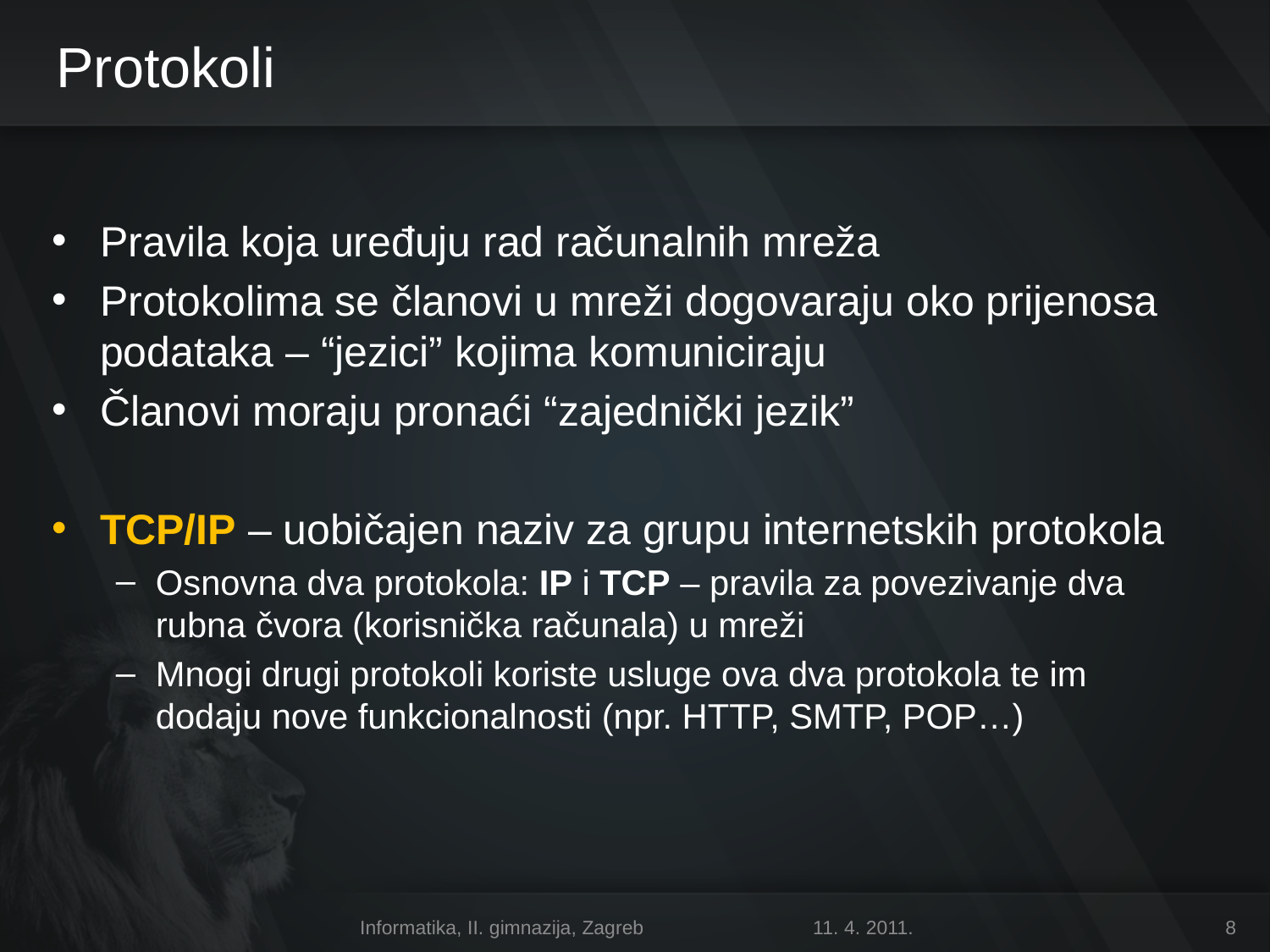

# Protokoli

Pravila koja uređuju rad računalnih mreža
Protokolima se članovi u mreži dogovaraju oko prijenosa podataka – “jezici” kojima komuniciraju
Članovi moraju pronaći “zajednički jezik”

TCP/IP – uobičajen naziv za grupu internetskih protokola
Osnovna dva protokola: IP i TCP – pravila za povezivanje dva rubna čvora (korisnička računala) u mreži
Mnogi drugi protokoli koriste usluge ova dva protokola te im dodaju nove funkcionalnosti (npr. HTTP, SMTP, POP…)
Informatika, II. gimnazija, Zagreb
11. 4. 2011.
8